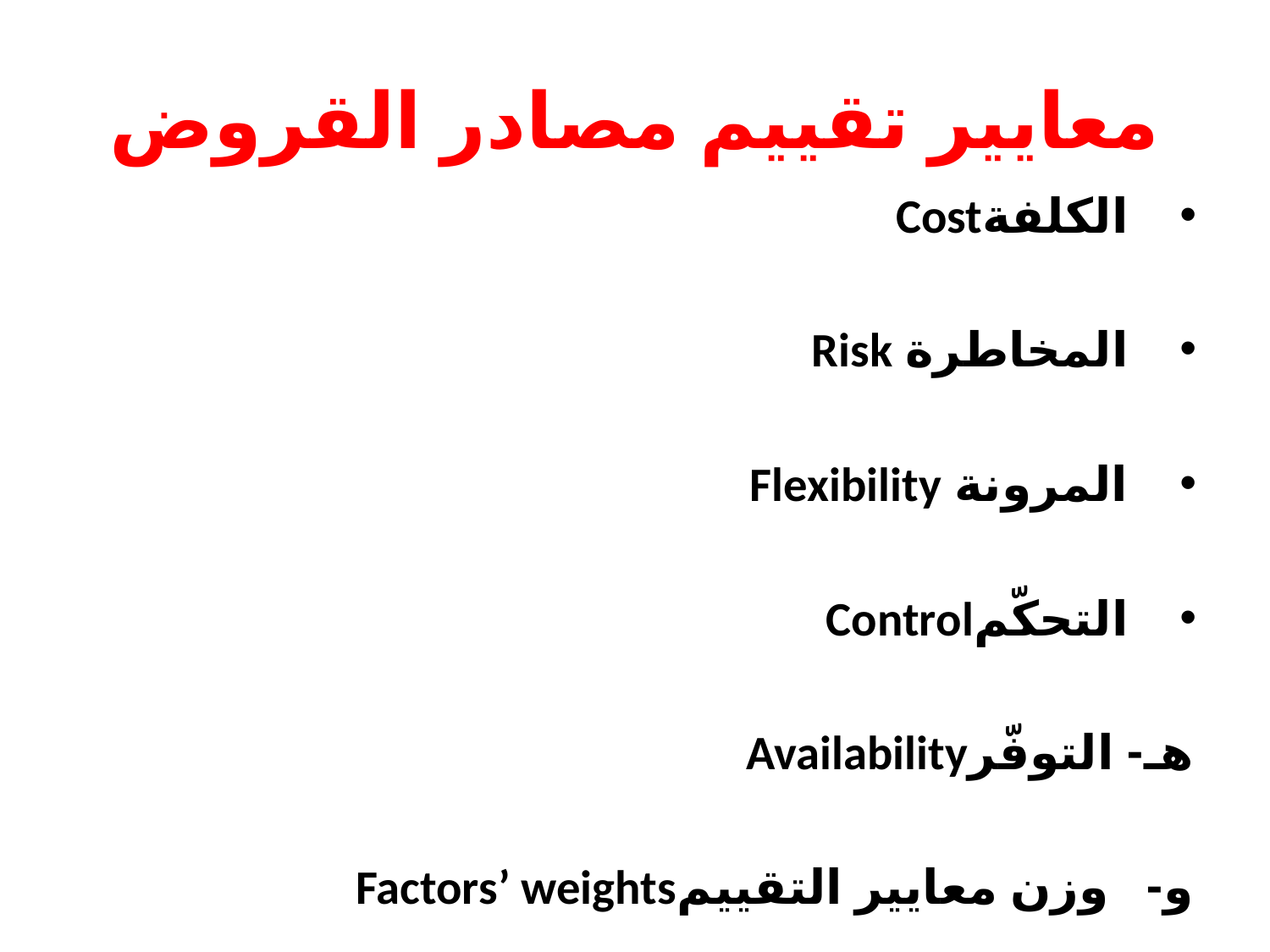

# معايير تقييم مصادر القروض
الكلفةCost

المخاطرة Risk

المرونة Flexibility

التحكّمControl

هـ- التوفّرAvailability

و-   وزن معايير التقييمFactors’ weights